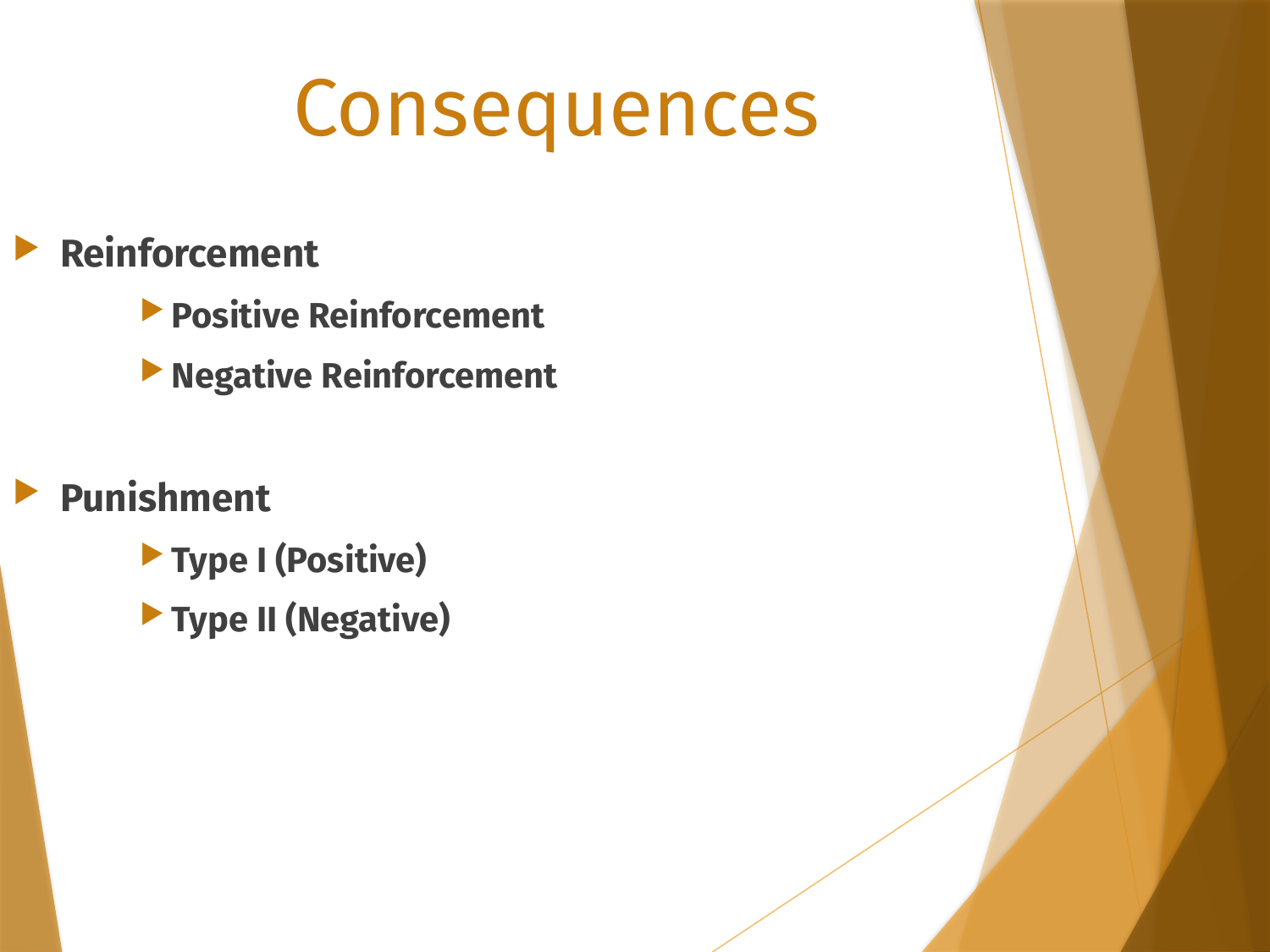

Consequences
Reinforcement
Positive Reinforcement
Negative Reinforcement

Punishment
Type I (Positive)
Type II (Negative)